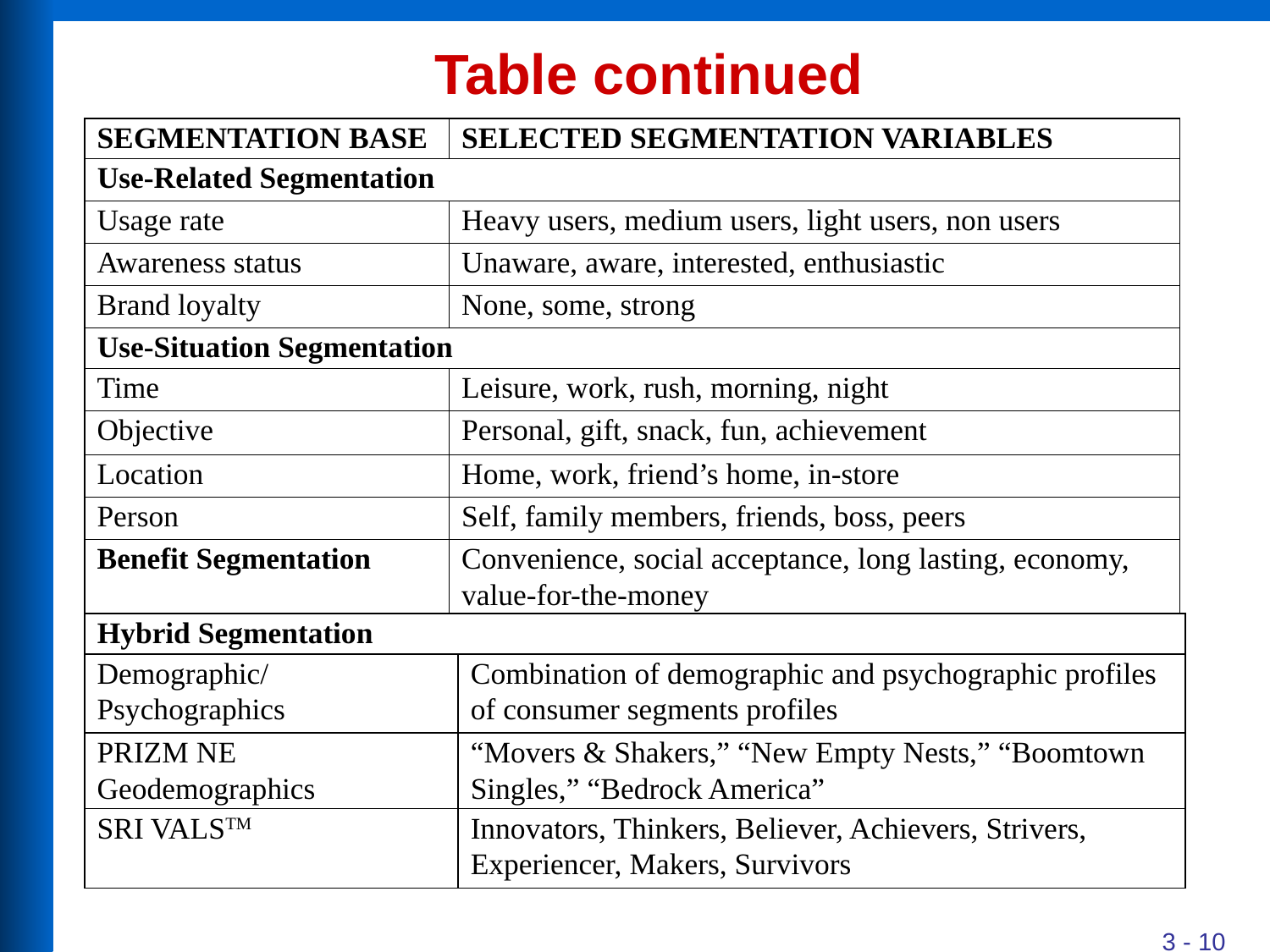

Table continued

SEGMENTATION BASE
SELECTED SEGMENTATION VARIABLES
Use-Related Segmentation
Usage rate
Heavy users, medium users, light users, non users
Awareness status
Unaware, aware, interested, enthusiastic
Brand loyalty
None, some, strong
Use-Situation Segmentation
Time
Leisure, work, rush, morning, night
Objective
Personal, gift, snack, fun, achievement
Location
Home, work, friend’s home, in-store
Person
Self, family members, friends, boss, peers
Benefit Segmentation
Convenience, social acceptance, long lasting, economy, value-for-the-money
Hybrid Segmentation
Demographic/
Psychographics
Combination of demographic and psychographic profiles of consumer segments profiles
PRIZM NE Geodemographics
“Movers & Shakers,” “New Empty Nests,” “Boomtown Singles,” “Bedrock America”
SRI VALSTM
Innovators, Thinkers, Believer, Achievers, Strivers, Experiencer, Makers, Survivors